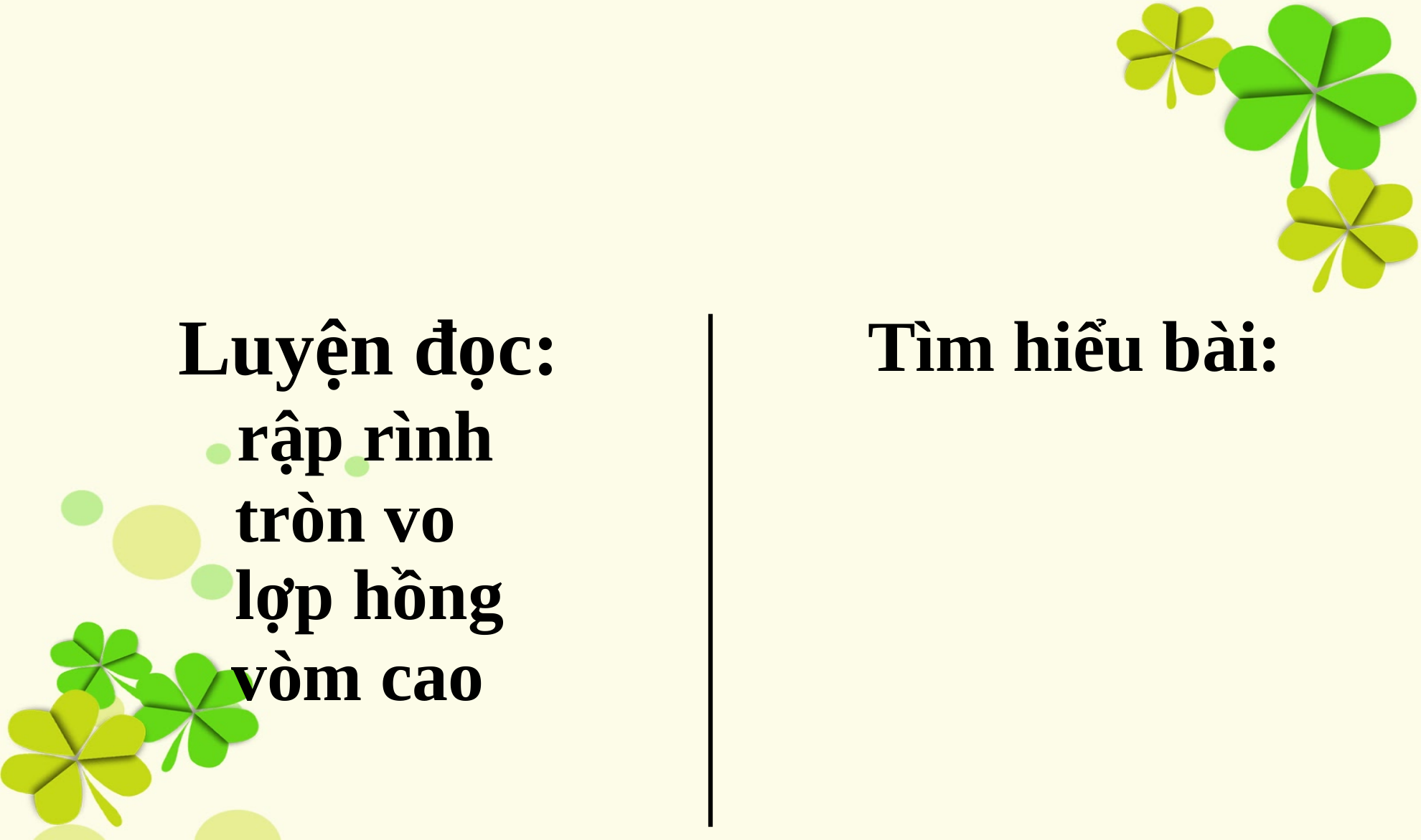

Luyện đọc:
Tìm hiểu bài:
rập rình
tròn vo
lợp hồng
vòm cao